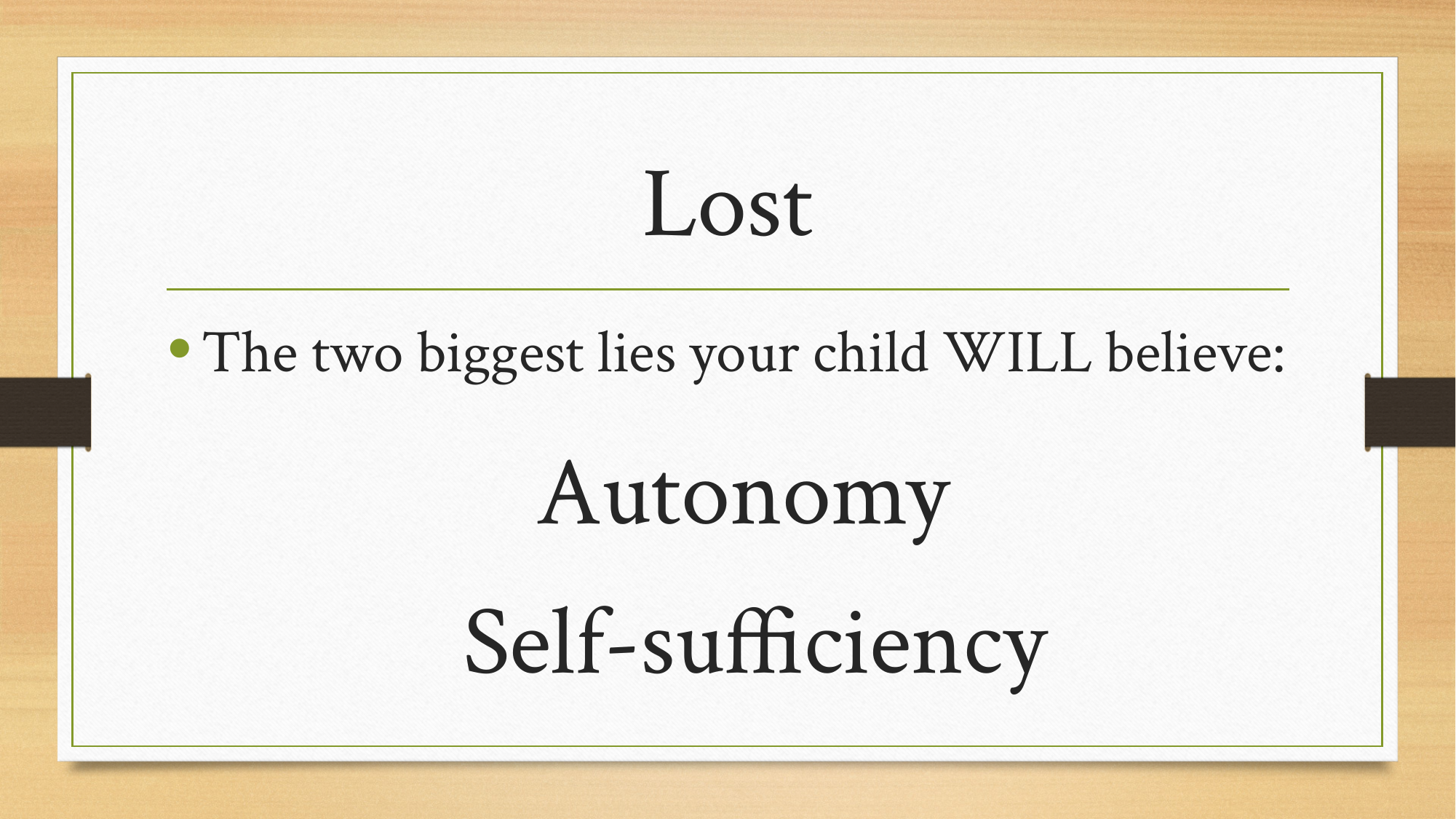

# Lost
The two biggest lies your child WILL believe:
Autonomy
Self-sufficiency